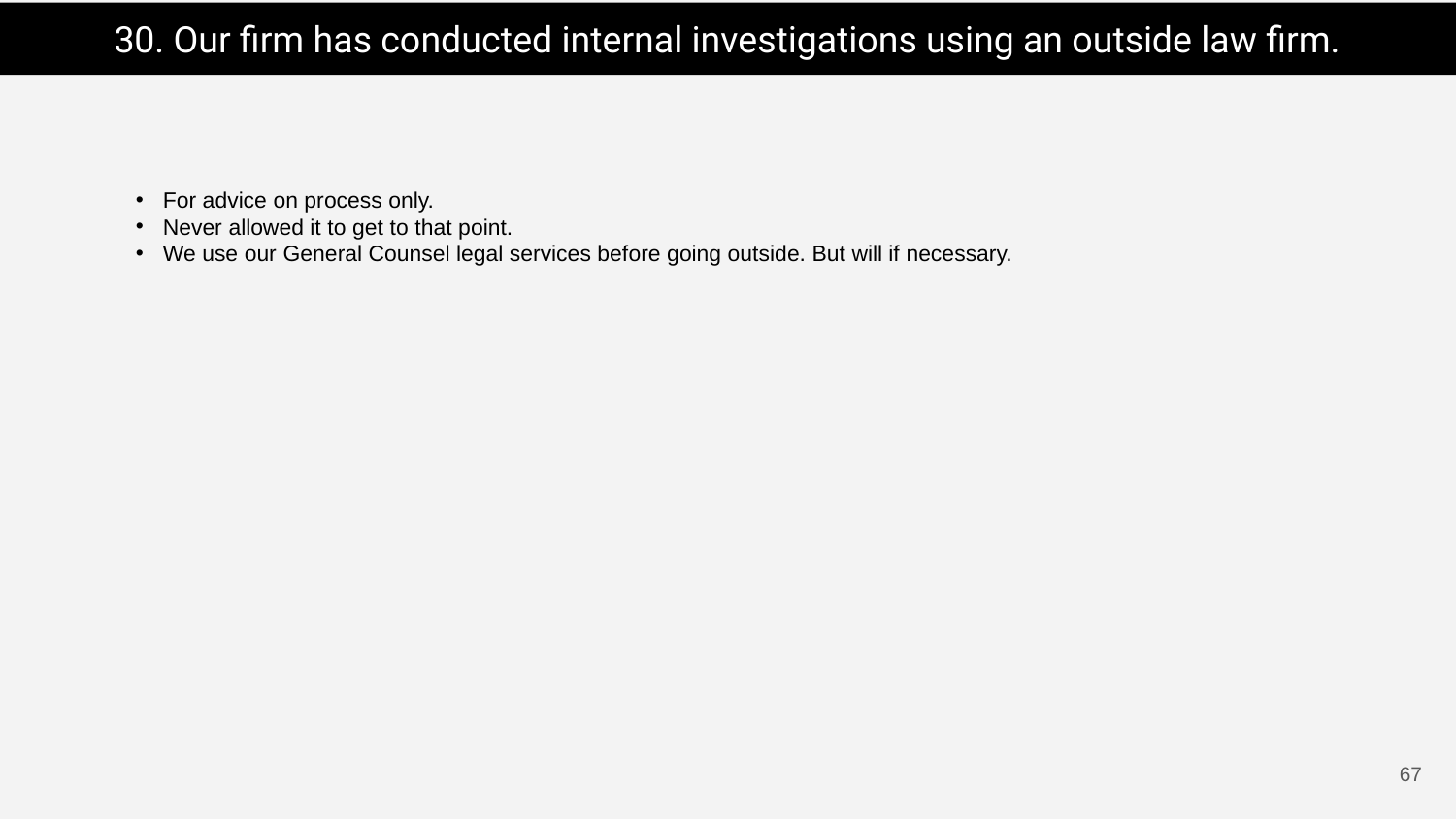

30. Our firm has conducted internal investigations using an outside law firm.
For advice on process only.
Never allowed it to get to that point.
We use our General Counsel legal services before going outside. But will if necessary.
67